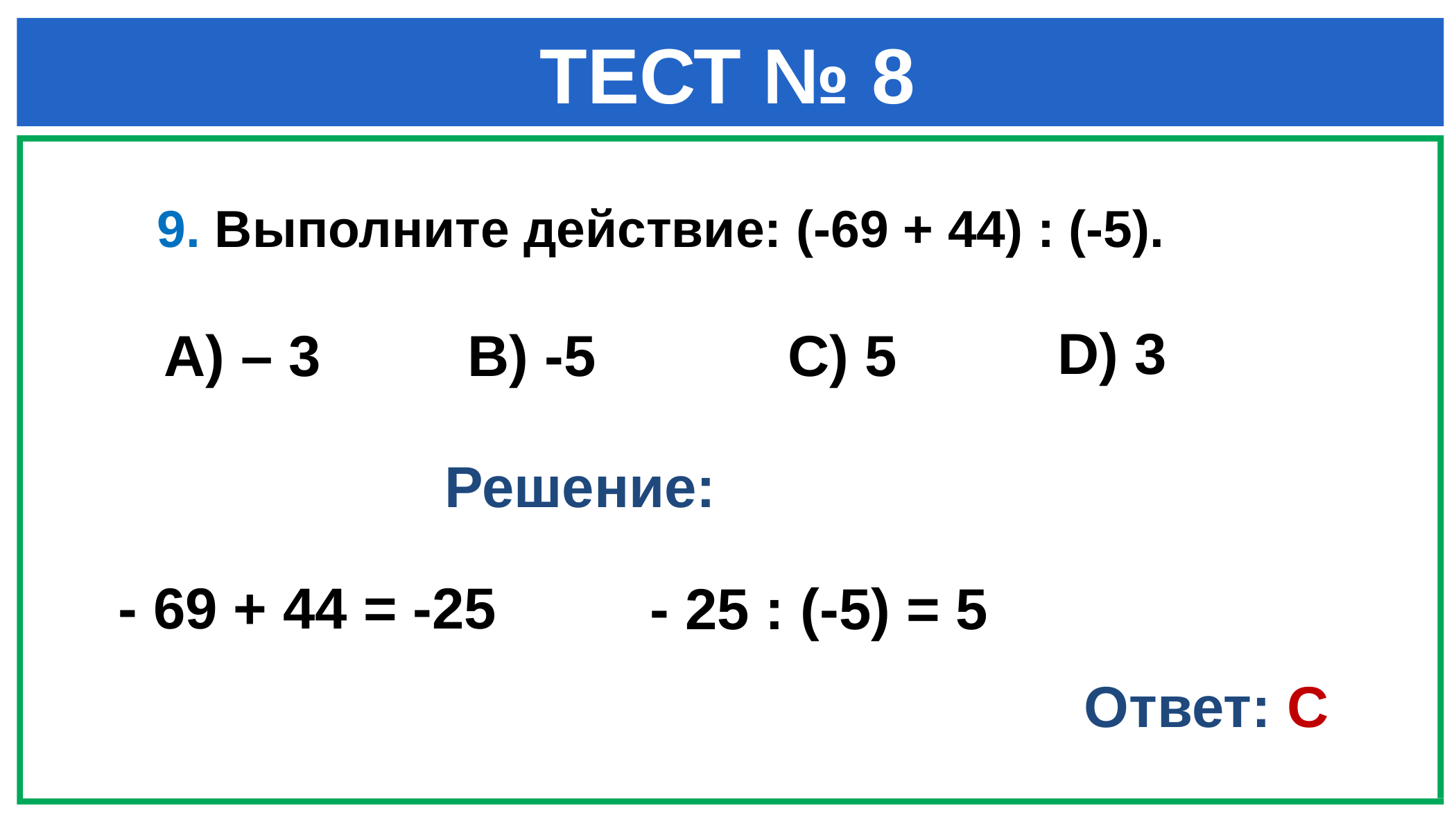

# ТЕСТ № 8
    9. Выполните действие: (-69 + 44) : (-5).
D) 3
A) – 3
B) -5
C) 5
Решение:
 - 69 + 44 = -25
 - 25 : (-5) = 5
Ответ: С